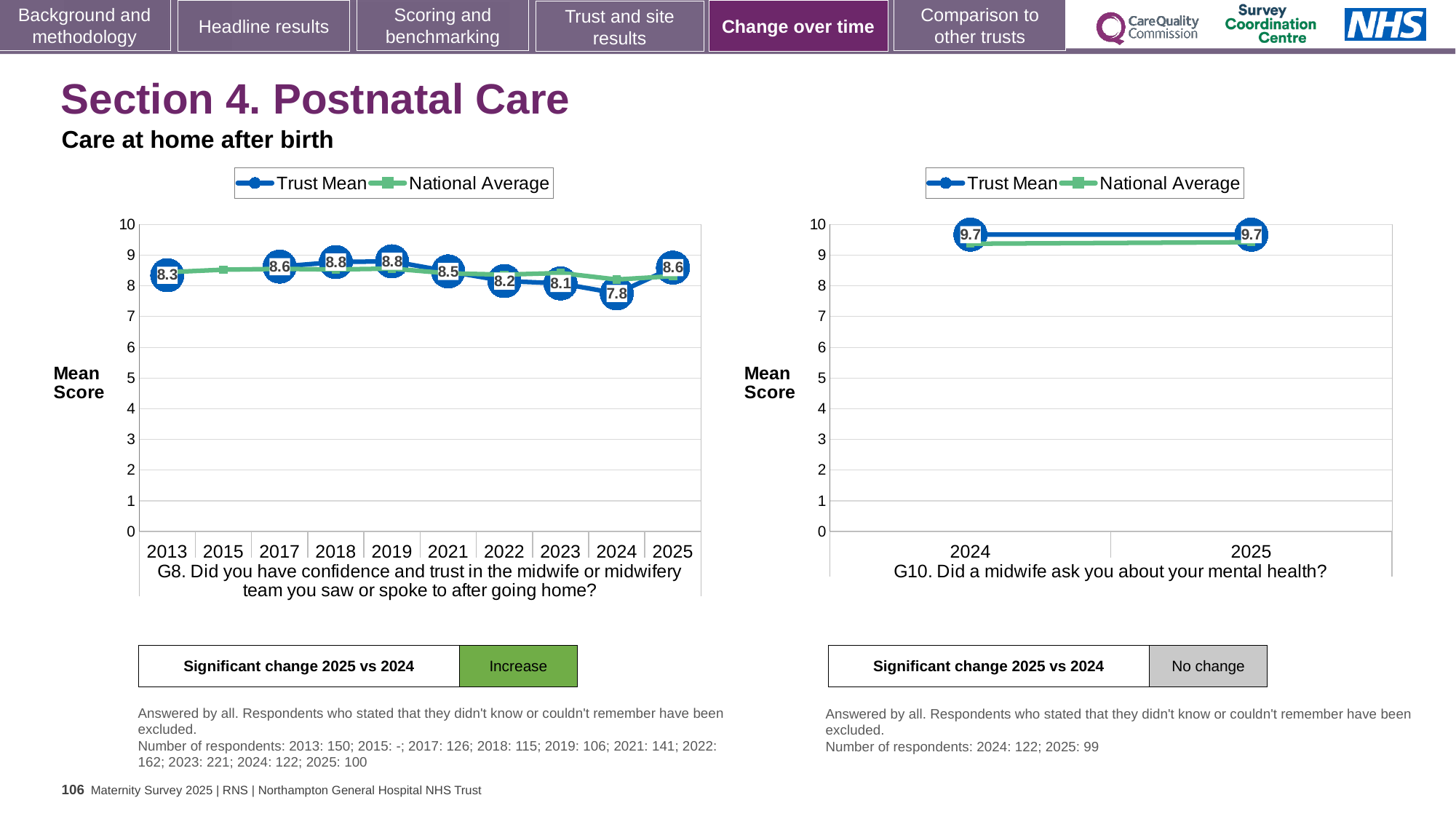

# Section 4. Postnatal Care
Care at home after birth

### Chart

| Category | Trust Mean | National Average |
|---|---|---|
| 2013 | 8.346723185579728 | 8.443394207072098 |
| 2015 | None | 8.525082438616236 |
| 2017 | 8.626653854913728 | 8.552800072025812 |
| 2018 | 8.774853754113016 | 8.53242768446763 |
| 2019 | 8.799426298285445 | 8.562109395838668 |
| 2021 | 8.470223122243597 | 8.407199752376819 |
| 2022 | 8.156380265383175 | 8.364492063172161 |
| 2023 | 8.078702580708676 | 8.417992586428651 |
| 2024 | 7.755008820313643 | 8.207325464757053 |
| 2025 | 8.593714013886167 | 8.315614423771441 |

### Chart

| Category | Trust Mean | National Average |
|---|---|---|
| 2024 | 9.66757522503706 | 9.371584549873807 |
| 2025 | 9.665758747392633 | 9.42051832693087 |
| Significant change 2025 vs 2024 | Increase |
| --- | --- |
| Significant change 2025 vs 2024 | No change |
| --- | --- |
Answered by all. Respondents who stated that they didn't know or couldn't remember have been excluded.
Number of respondents: 2013: 150; 2015: -; 2017: 126; 2018: 115; 2019: 106; 2021: 141; 2022: 162; 2023: 221; 2024: 122; 2025: 100
Answered by all. Respondents who stated that they didn't know or couldn't remember have been excluded.
Number of respondents: 2024: 122; 2025: 99
106